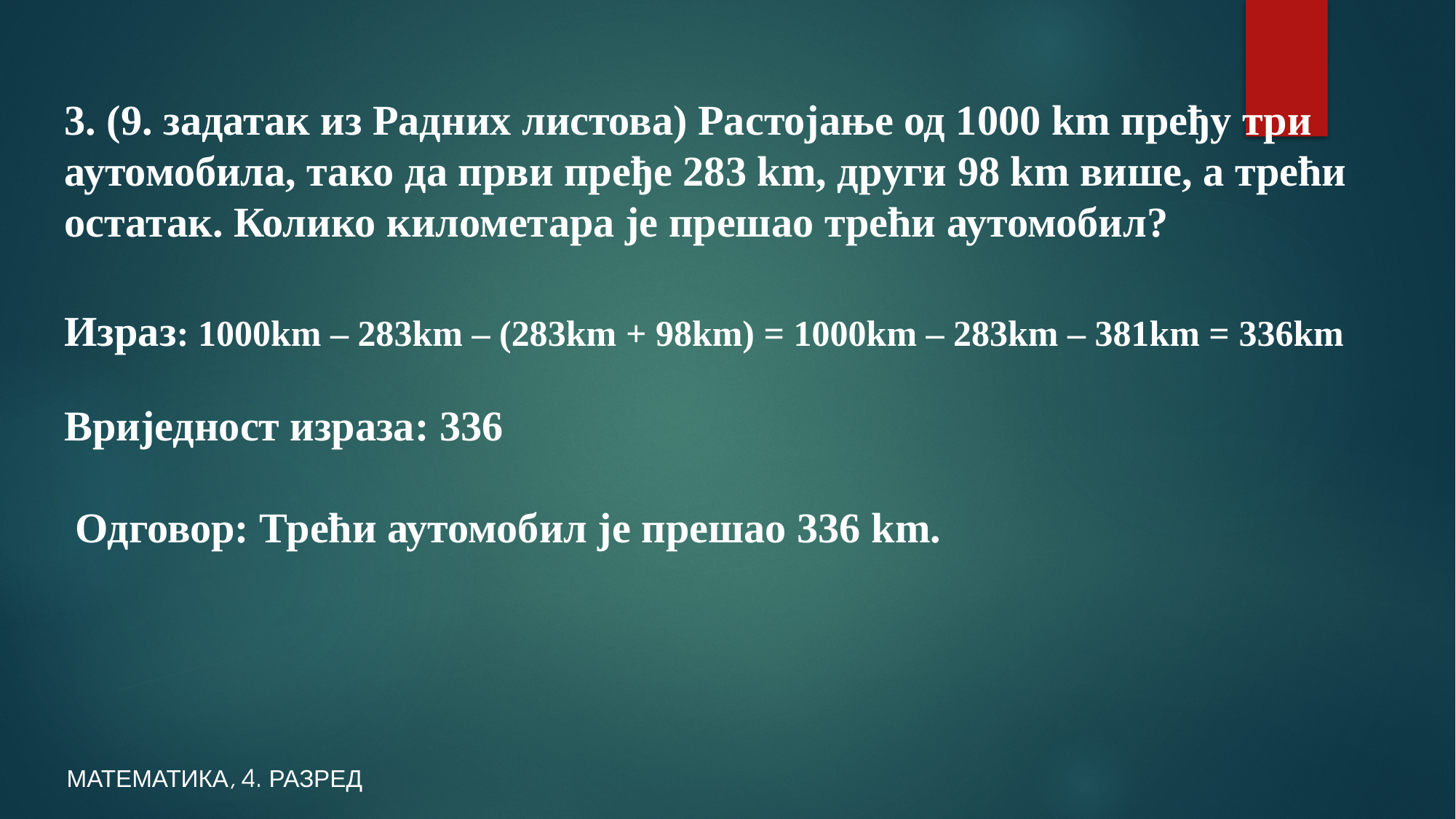

3. (9. задатак из Радних листова) Растојање од 1000 km пређу три аутомобила, тако да први пређе 283 km, други 98 km више, а трећи остатак. Колико километара је прешао трећи аутомобил?

Израз: 1000km – 283km – (283km + 98km) = 1000km – 283km – 381km = 336km

Вриједност израза: 336

 Одговор: Трећи аутомобил је прешао 336 km.

МАТЕМАТИКА, 4. РАЗРЕД